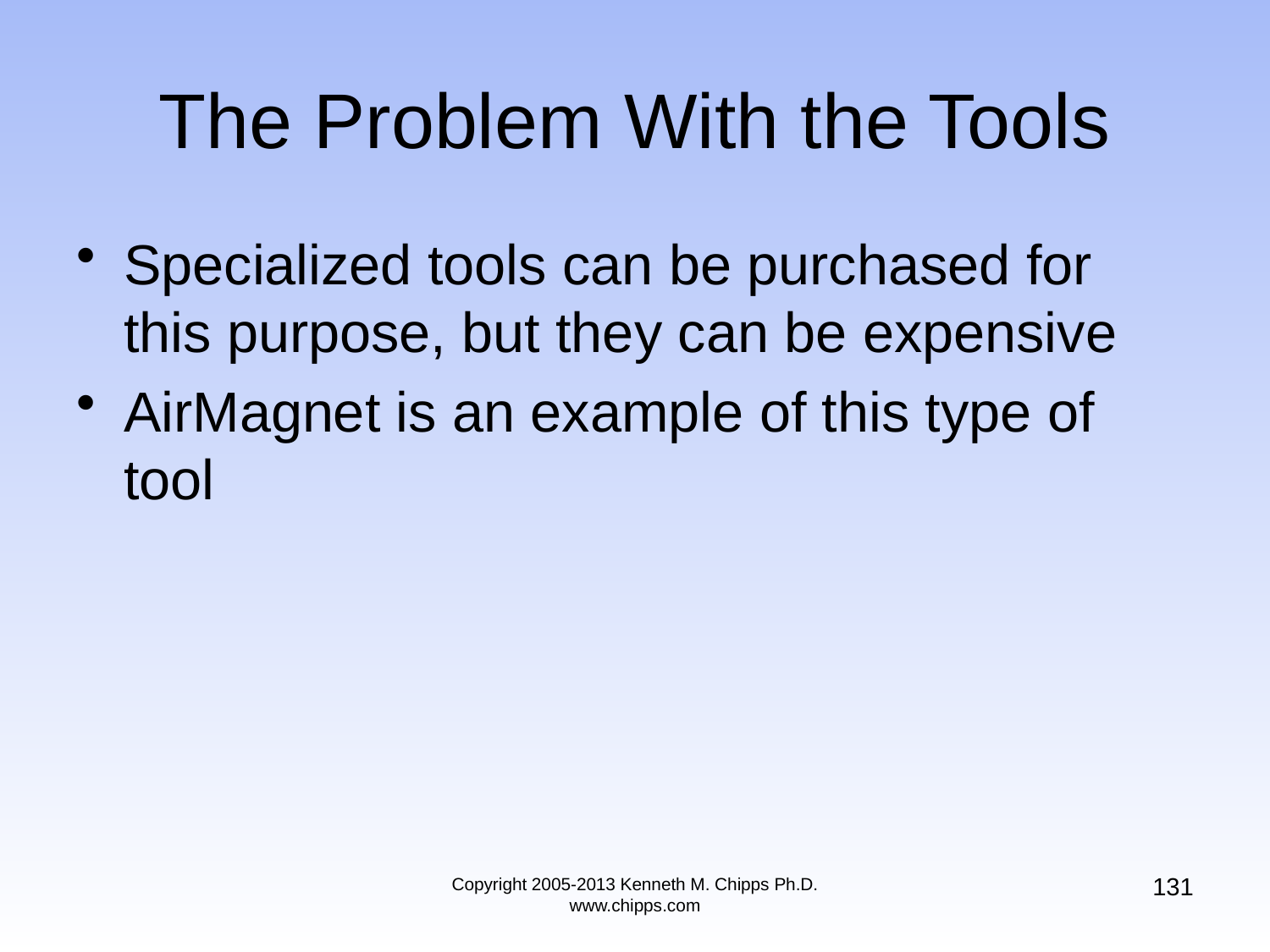

# The Problem With the Tools
Specialized tools can be purchased for this purpose, but they can be expensive
AirMagnet is an example of this type of tool
131
Copyright 2005-2013 Kenneth M. Chipps Ph.D. www.chipps.com